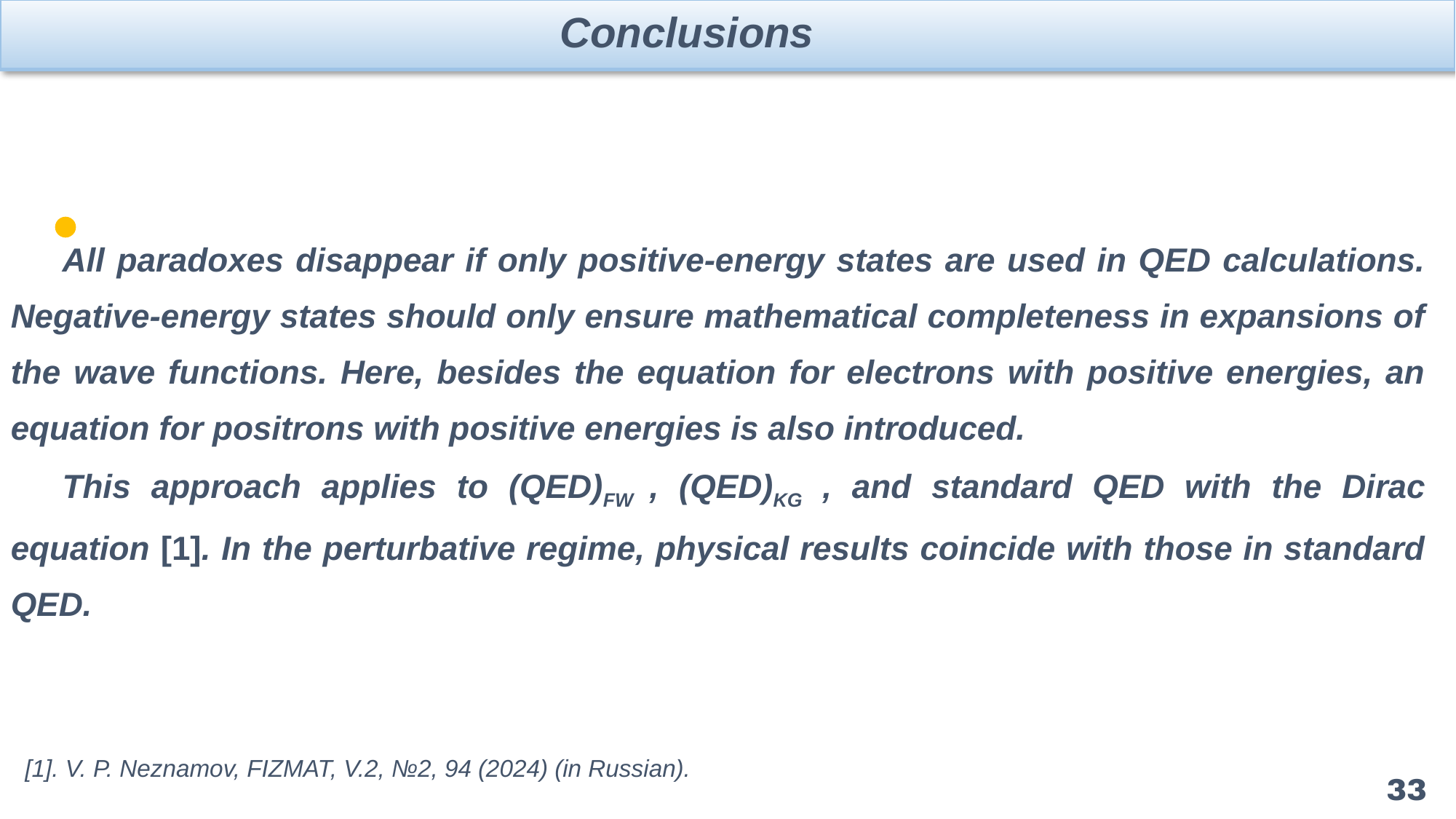

Conclusions

All paradoxes disappear if only positive-energy states are used in QED calculations. Negative-energy states should only ensure mathematical completeness in expansions of the wave functions. Here, besides the equation for electrons with positive energies, an equation for positrons with positive energies is also introduced.
This approach applies to (QED)FW , (QED)KG , and standard QED with the Dirac equation [1]. In the perturbative regime, physical results coincide with those in standard QED.

[1]. V. P. Neznamov, FIZMAT, V.2, №2, 94 (2024) (in Russian).
33